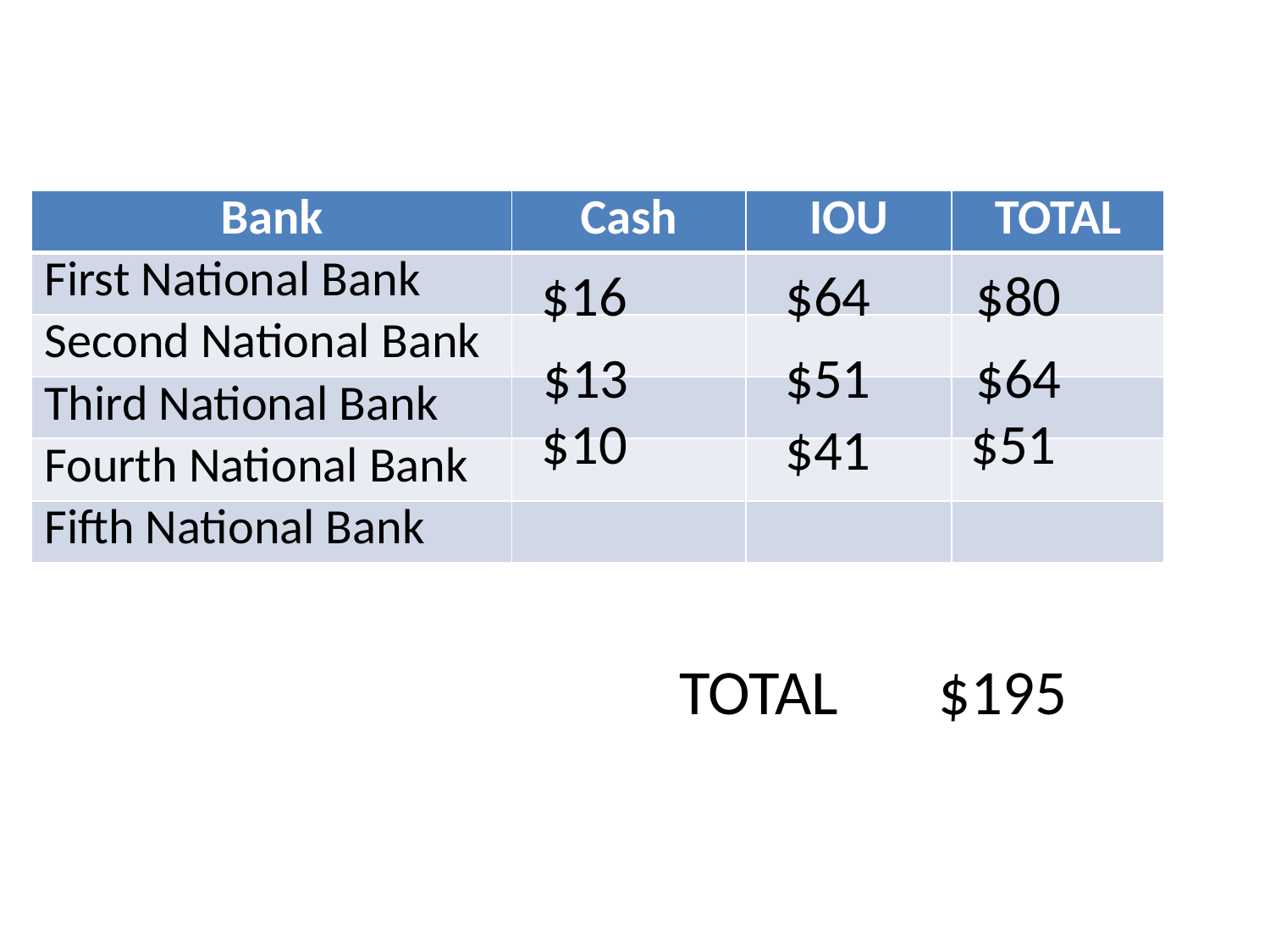

| Bank | Cash | IOU | TOTAL |
| --- | --- | --- | --- |
| First National Bank |  |  |  |
| Second National Bank |  |  |  |
| Third National Bank |  |  |  |
| Fourth National Bank |  |  |  |
| Fifth National Bank |  |  |  |
$80
$64
$16
$64
$51
$13
$51
$10
$41
TOTAL       $195